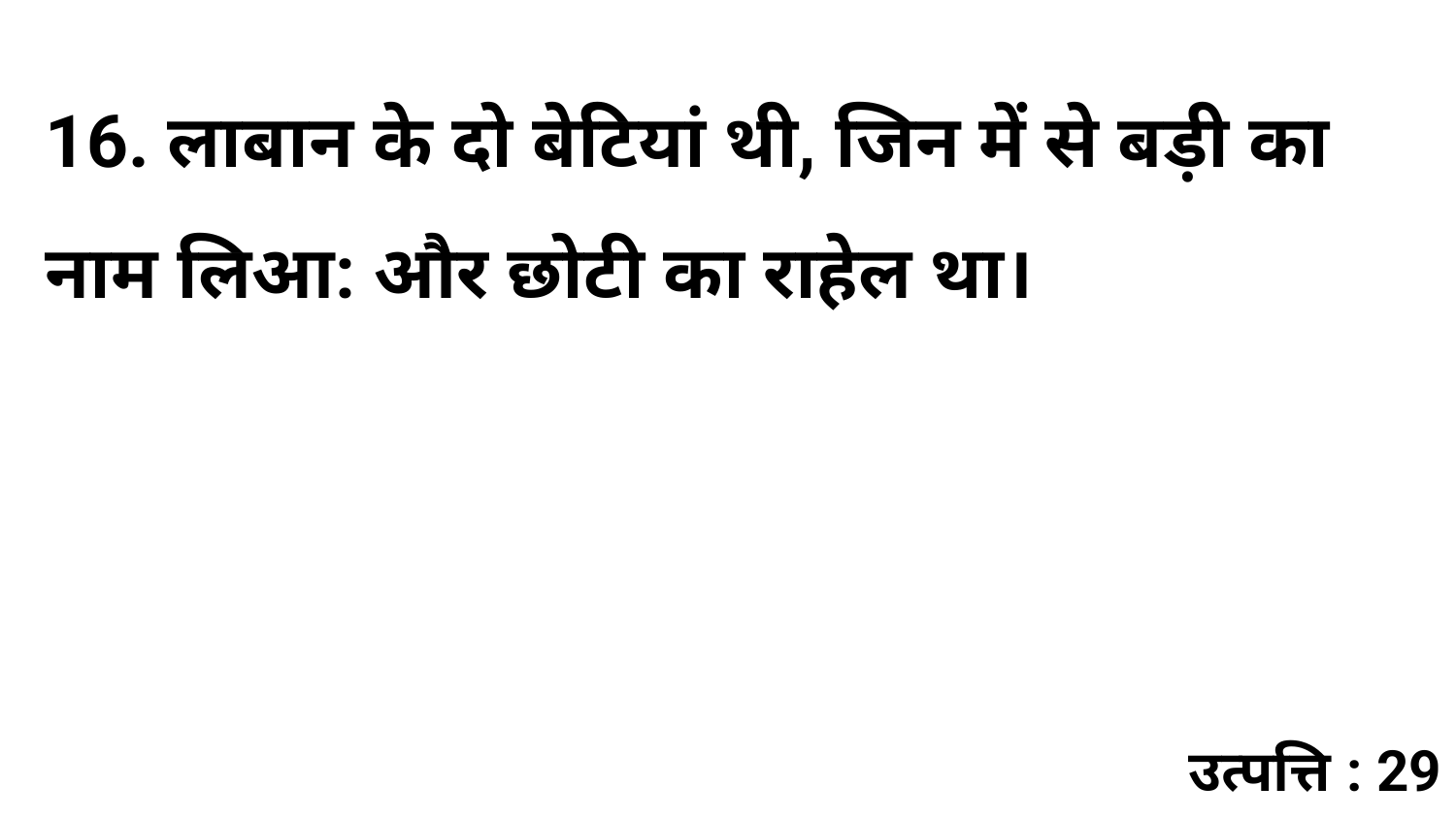

16. लाबान के दो बेटियां थी, जिन में से बड़ी का नाम लिआ: और छोटी का राहेल था।
उत्पत्ति : 29